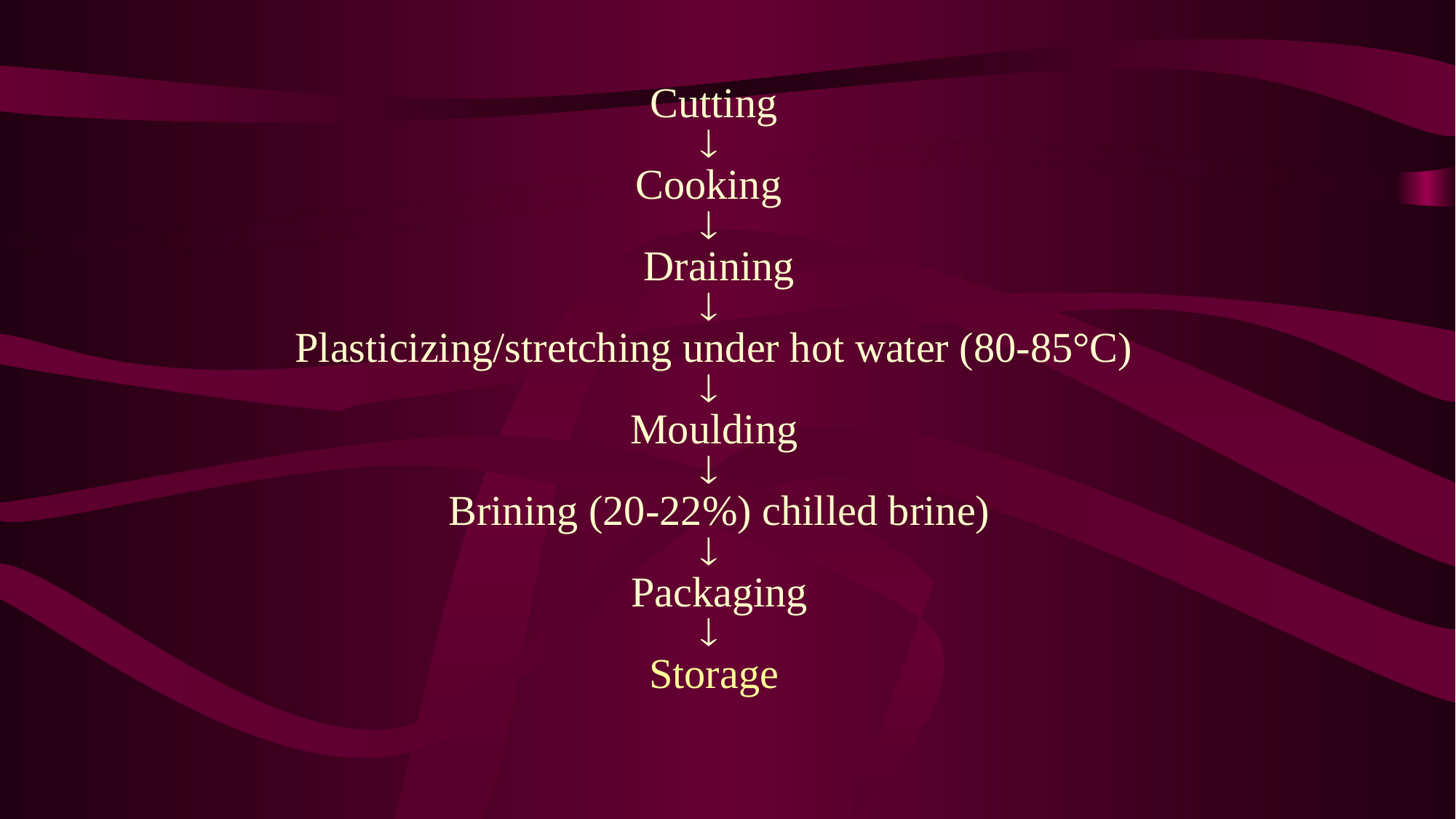

Cutting
↓
Cooking
↓
 Draining
↓
Plasticizing/stretching under hot water (80-85°C)
↓
Moulding
↓
 Brining (20-22%) chilled brine)
↓
 Packaging
↓
Storage